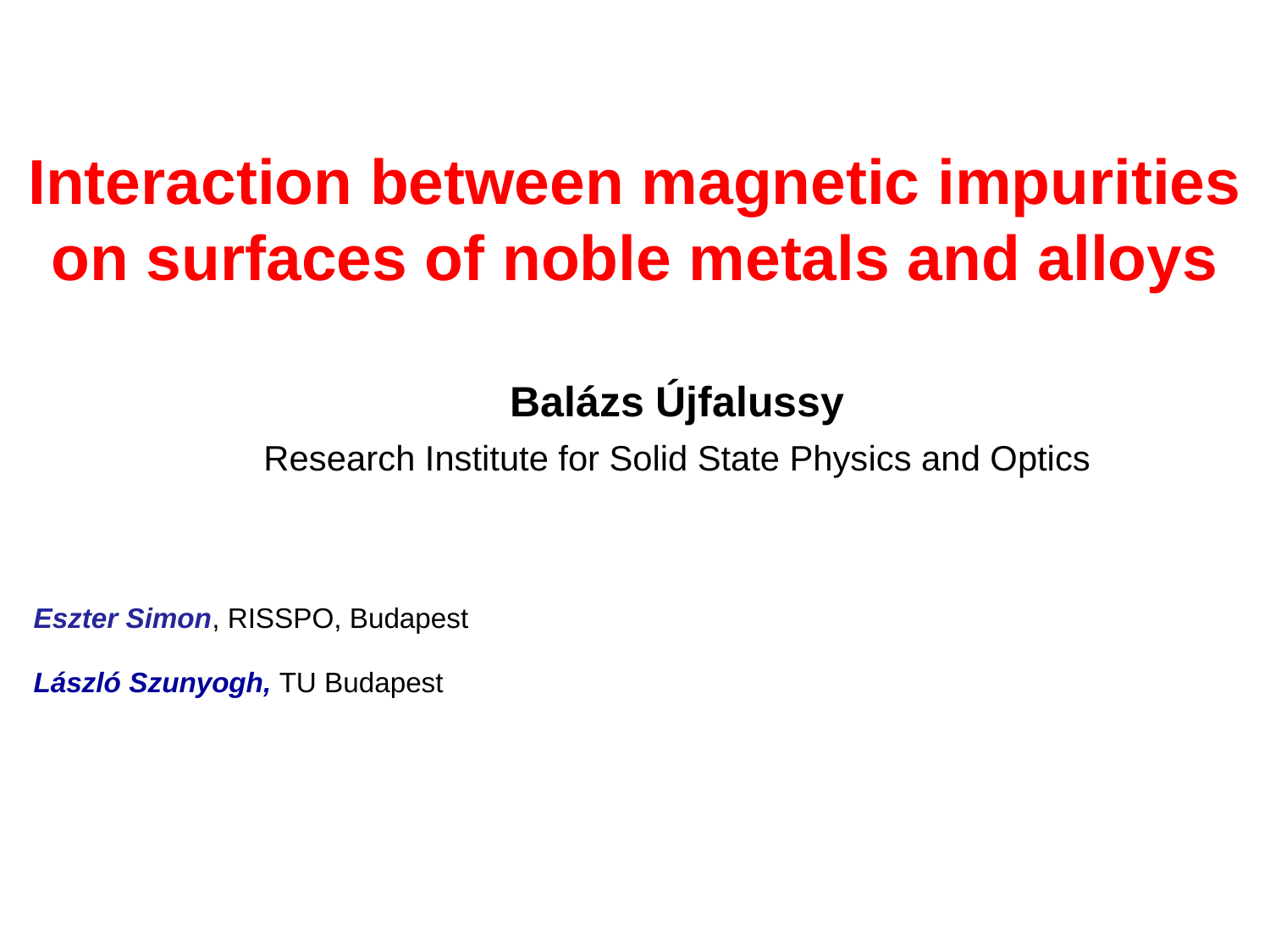

# Interaction between magnetic impurities on surfaces of noble metals and alloys

Balázs Újfalussy
Research Institute for Solid State Physics and Optics

Eszter Simon, RISSPO, Budapest
László Szunyogh, TU Budapest